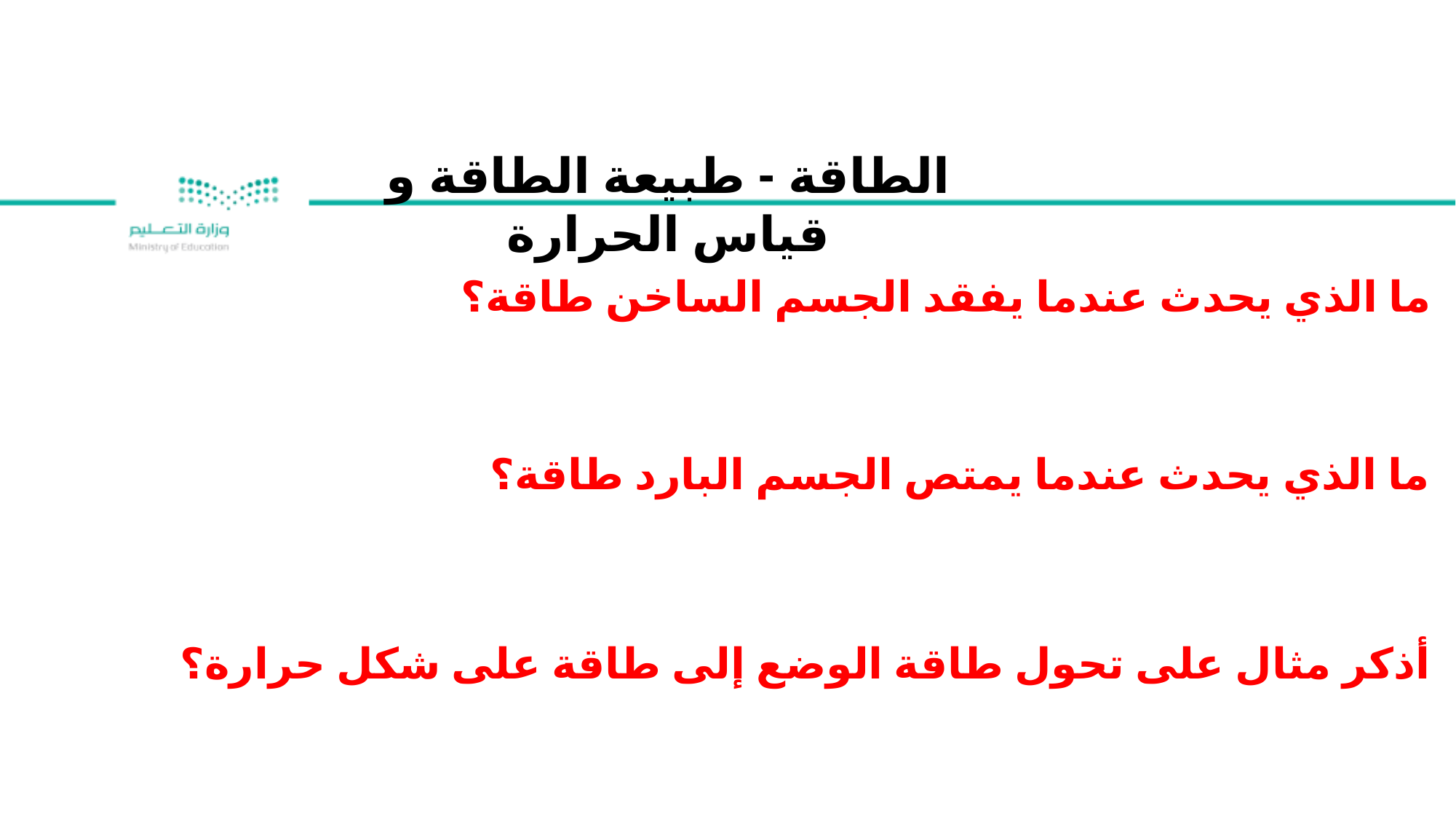

الطاقة - طبيعة الطاقة و قياس الحرارة
ما الذي يحدث عندما يفقد الجسم الساخن طاقة؟
ما الذي يحدث عندما يمتص الجسم البارد طاقة؟
أذكر مثال على تحول طاقة الوضع إلى طاقة على شكل حرارة؟